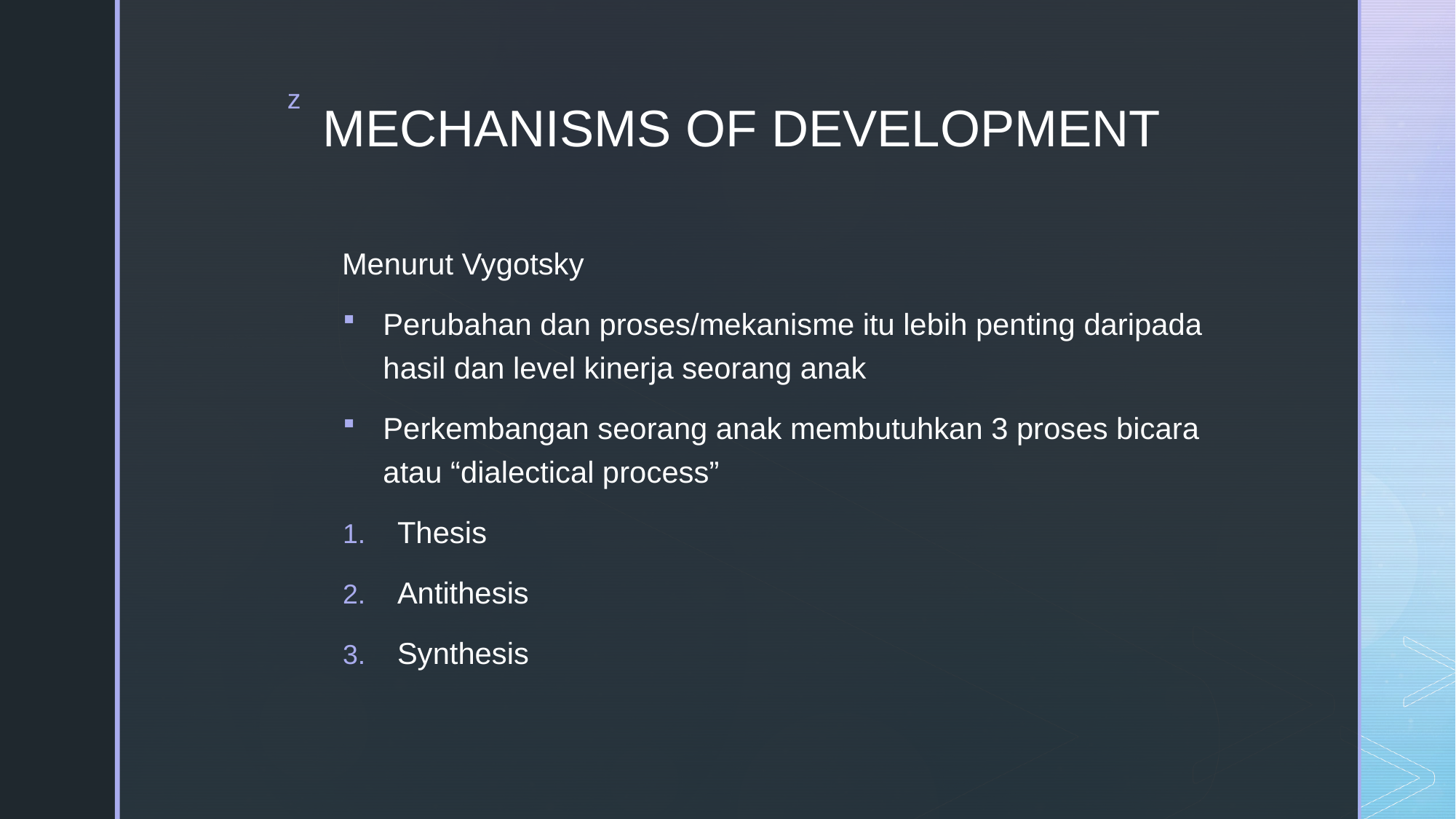

# MECHANISMS OF DEVELOPMENT
Menurut Vygotsky
Perubahan dan proses/mekanisme itu lebih penting daripada hasil dan level kinerja seorang anak
Perkembangan seorang anak membutuhkan 3 proses bicara atau “dialectical process”
Thesis
Antithesis
Synthesis